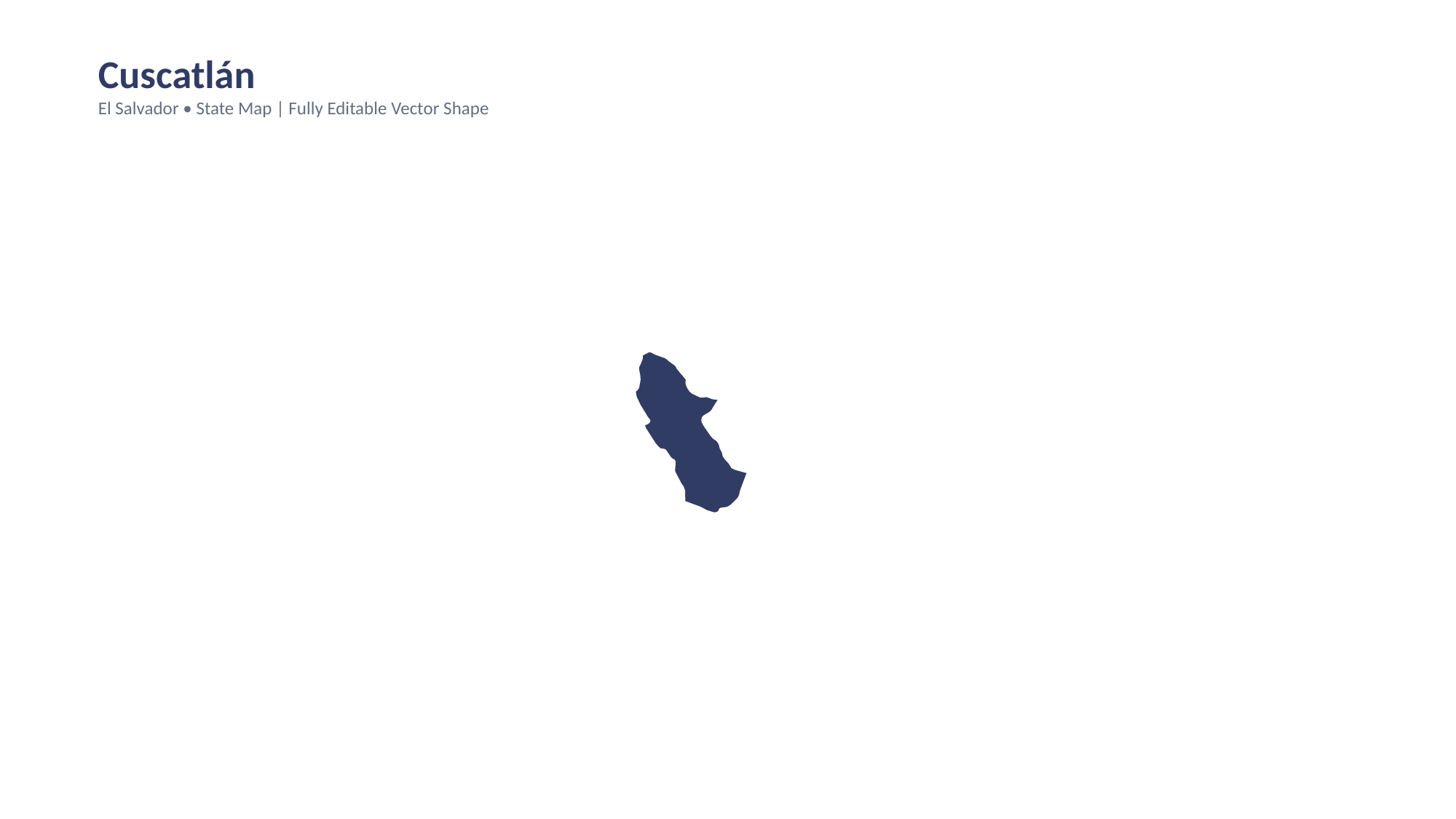

Cuscatlán
El Salvador • State Map | Fully Editable Vector Shape